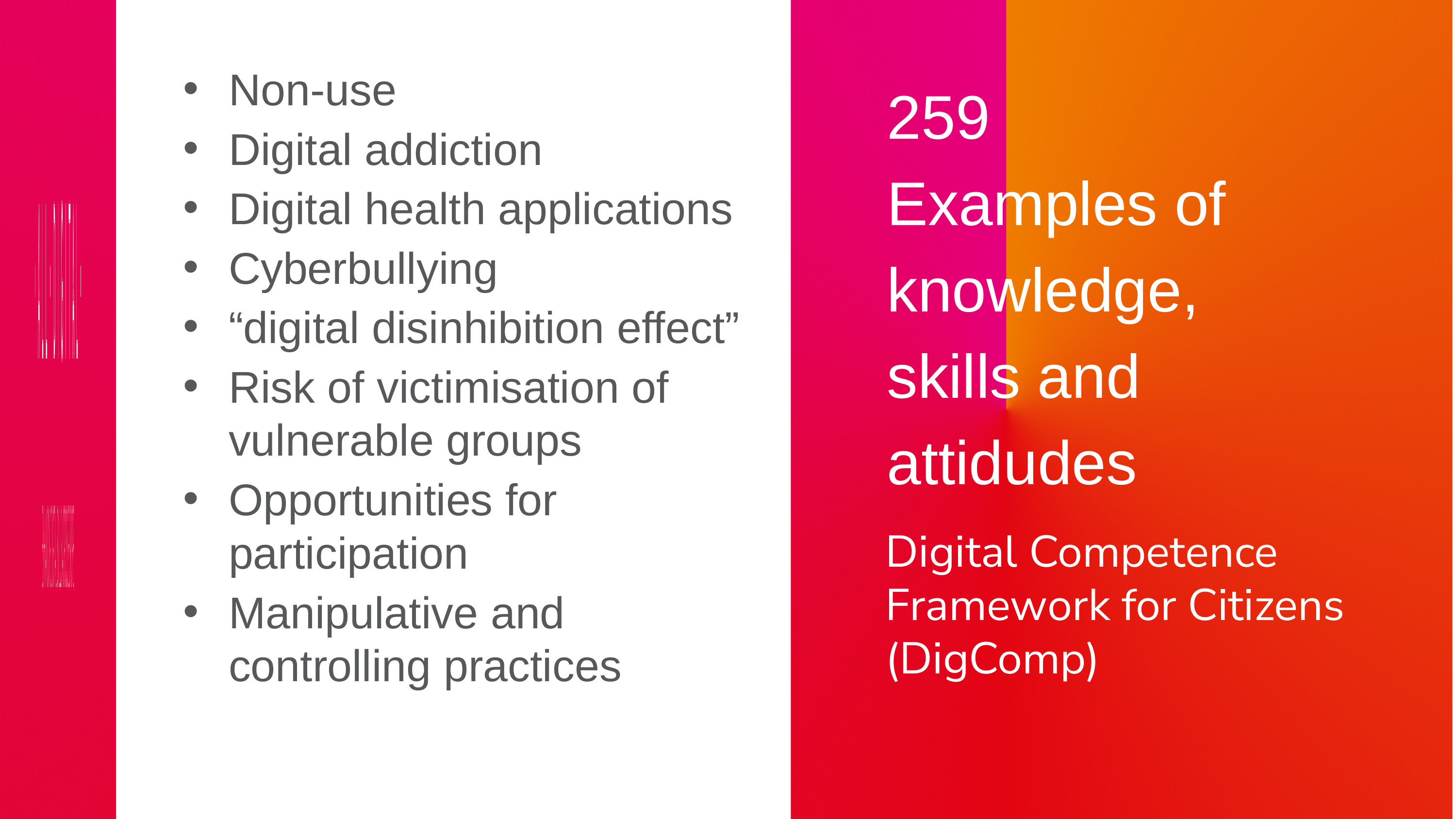

Non-use
Digital addiction
Digital health applications
Cyberbullying
“digital disinhibition effect”
Risk of victimisation of vulnerable groups
Opportunities for participation
Manipulative and controlling practices

259
Examples of knowledge, skills and attidudes

Digital Competence Framework for Citizens (DigComp)